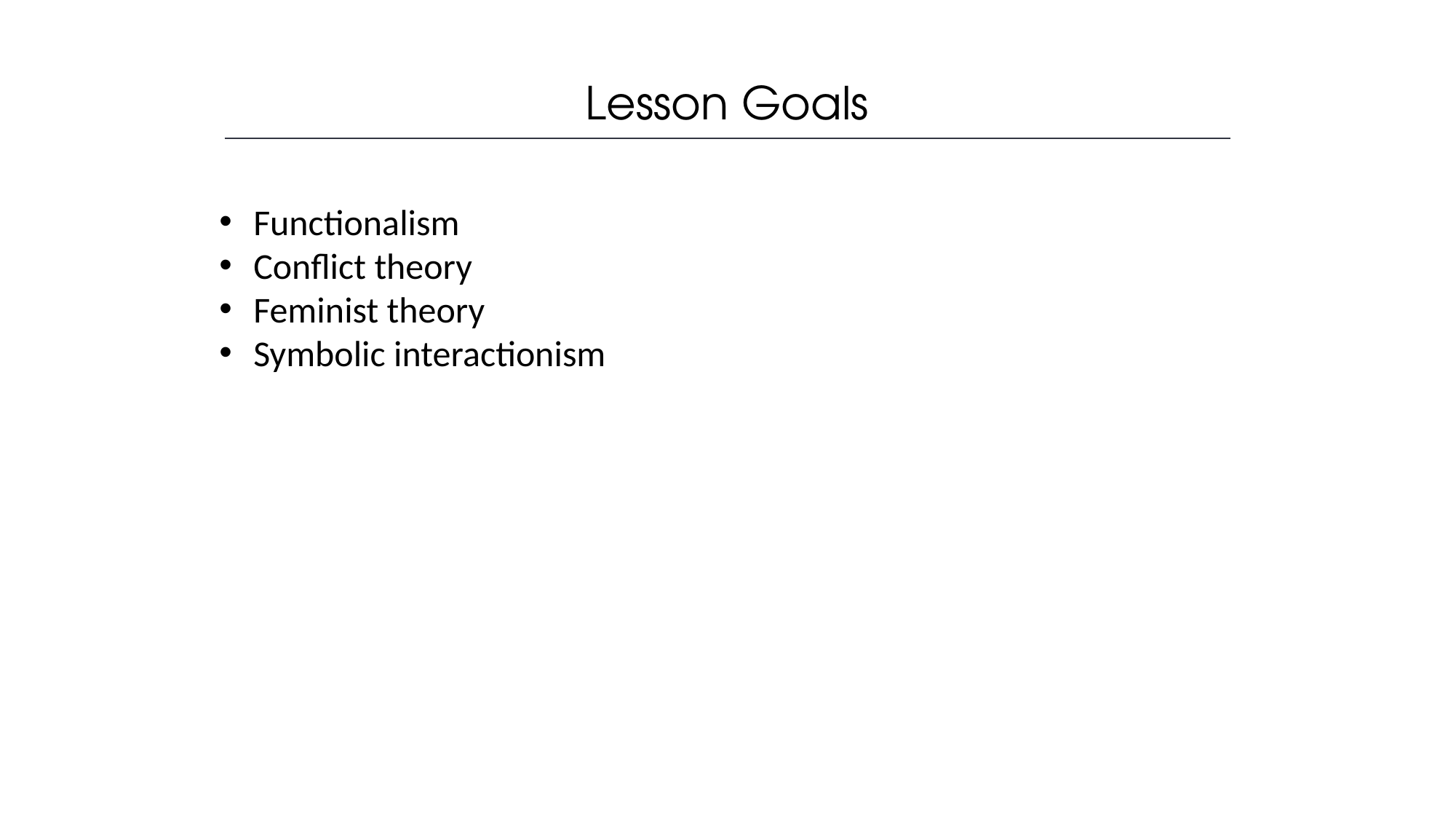

Lesson Goals
HAWKES LEARNING
Functionalism
Conflict theory
Feminist theory
Symbolic interactionism